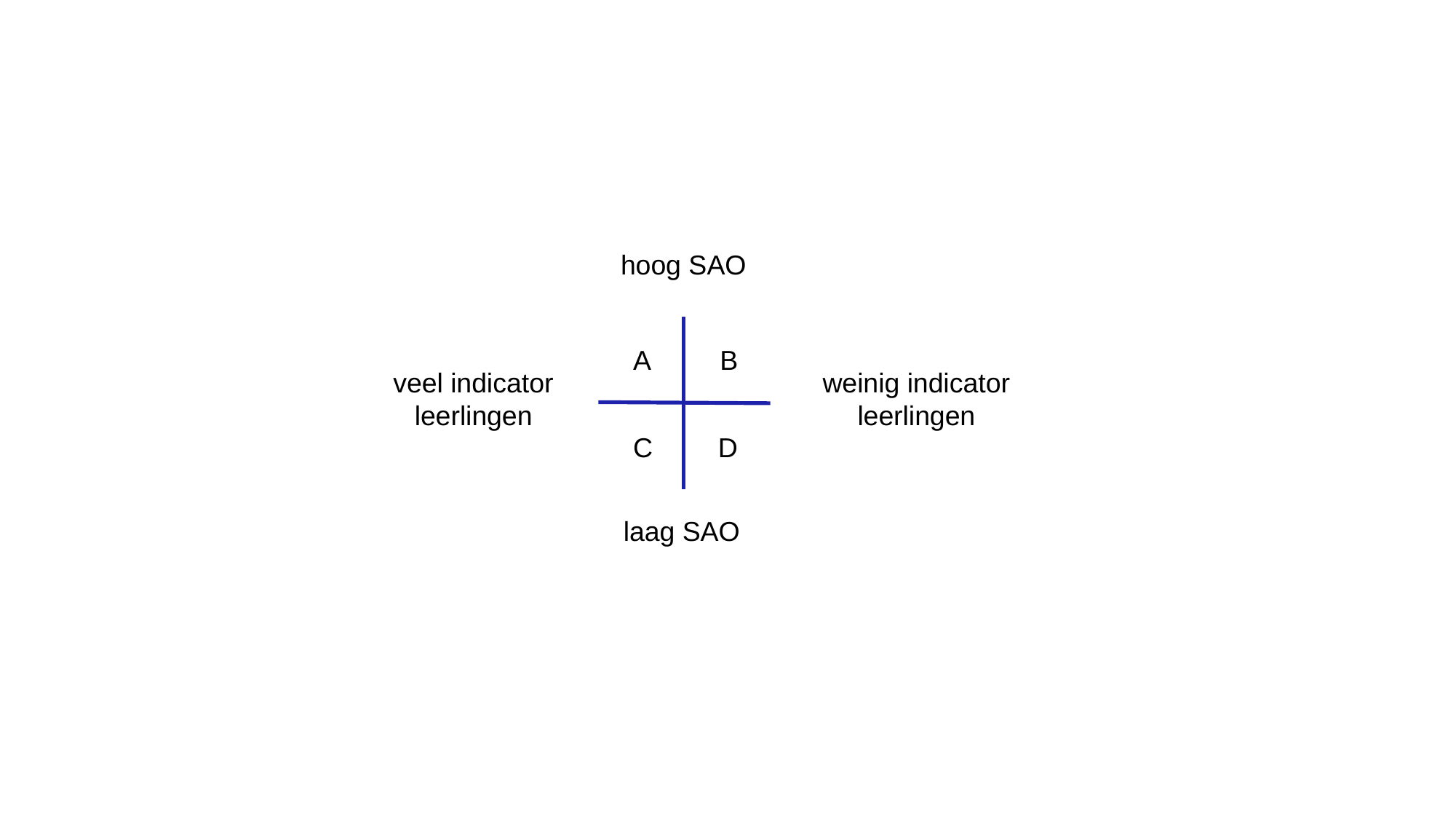

hoog SAO
B
A
weinig indicator leerlingen
veel indicator leerlingen
C
D
laag SAO